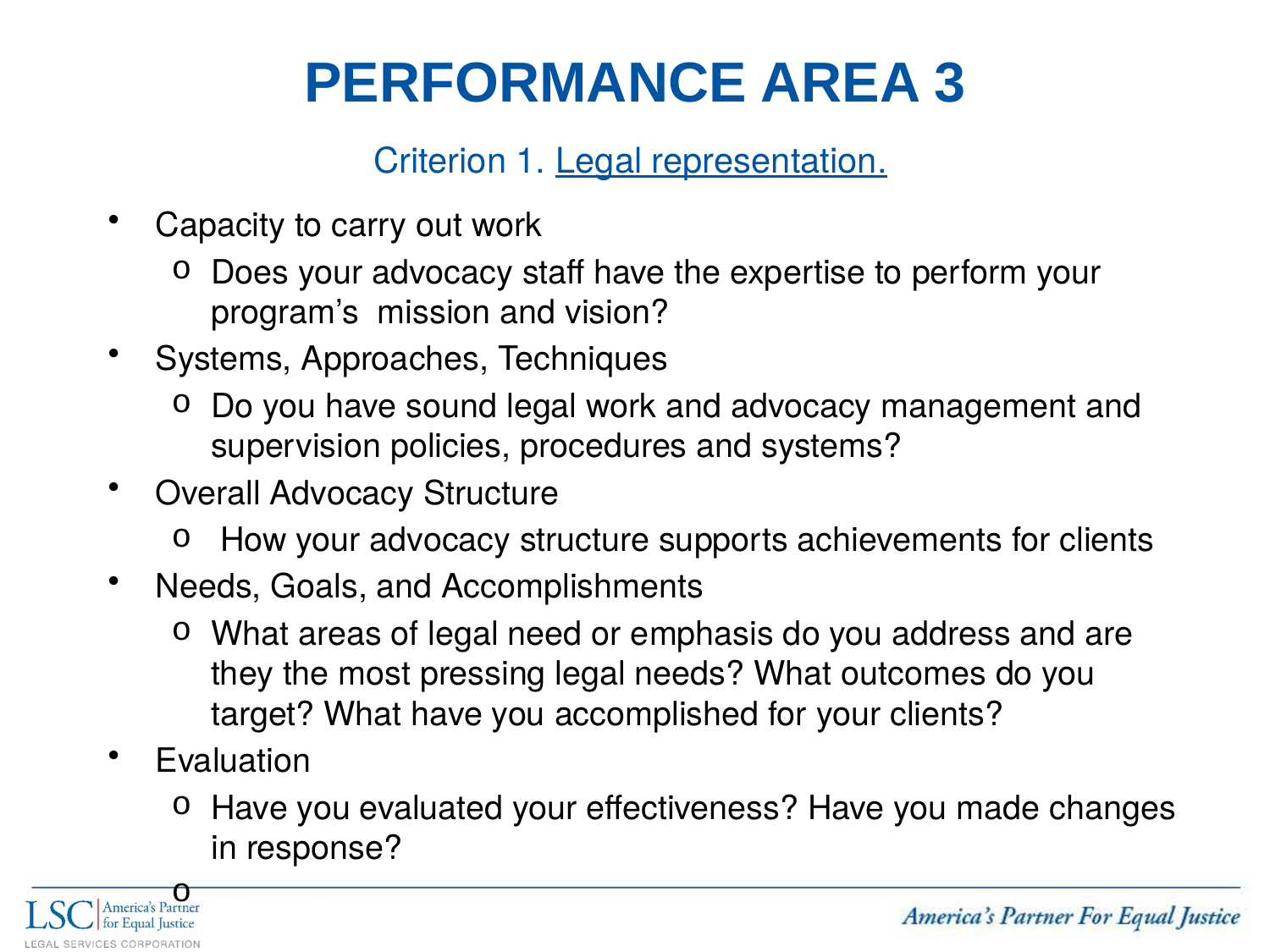

# Performance Area 3
Criterion 1. Legal representation.
Capacity to carry out work
Does your advocacy staff have the expertise to perform your program’s  mission and vision?
Systems, Approaches, Techniques
Do you have sound legal work and advocacy management and supervision policies, procedures and systems?
Overall Advocacy Structure
 How your advocacy structure supports achievements for clients
Needs, Goals, and Accomplishments
What areas of legal need or emphasis do you address and are they the most pressing legal needs? What outcomes do you target? What have you accomplished for your clients?
Evaluation
Have you evaluated your effectiveness? Have you made changes in response?